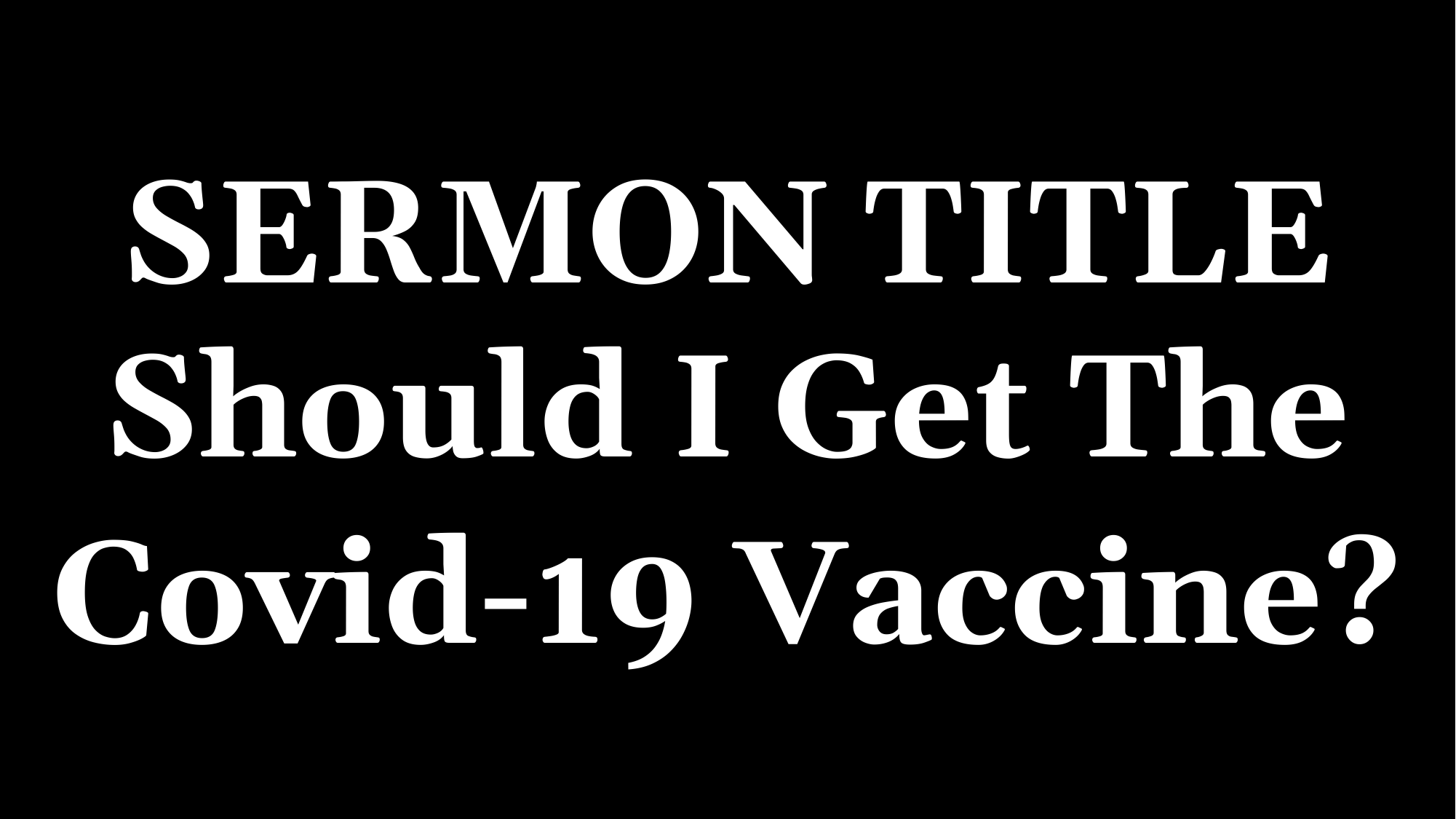

SERMON TITLE
Should I Get The Covid-19 Vaccine?